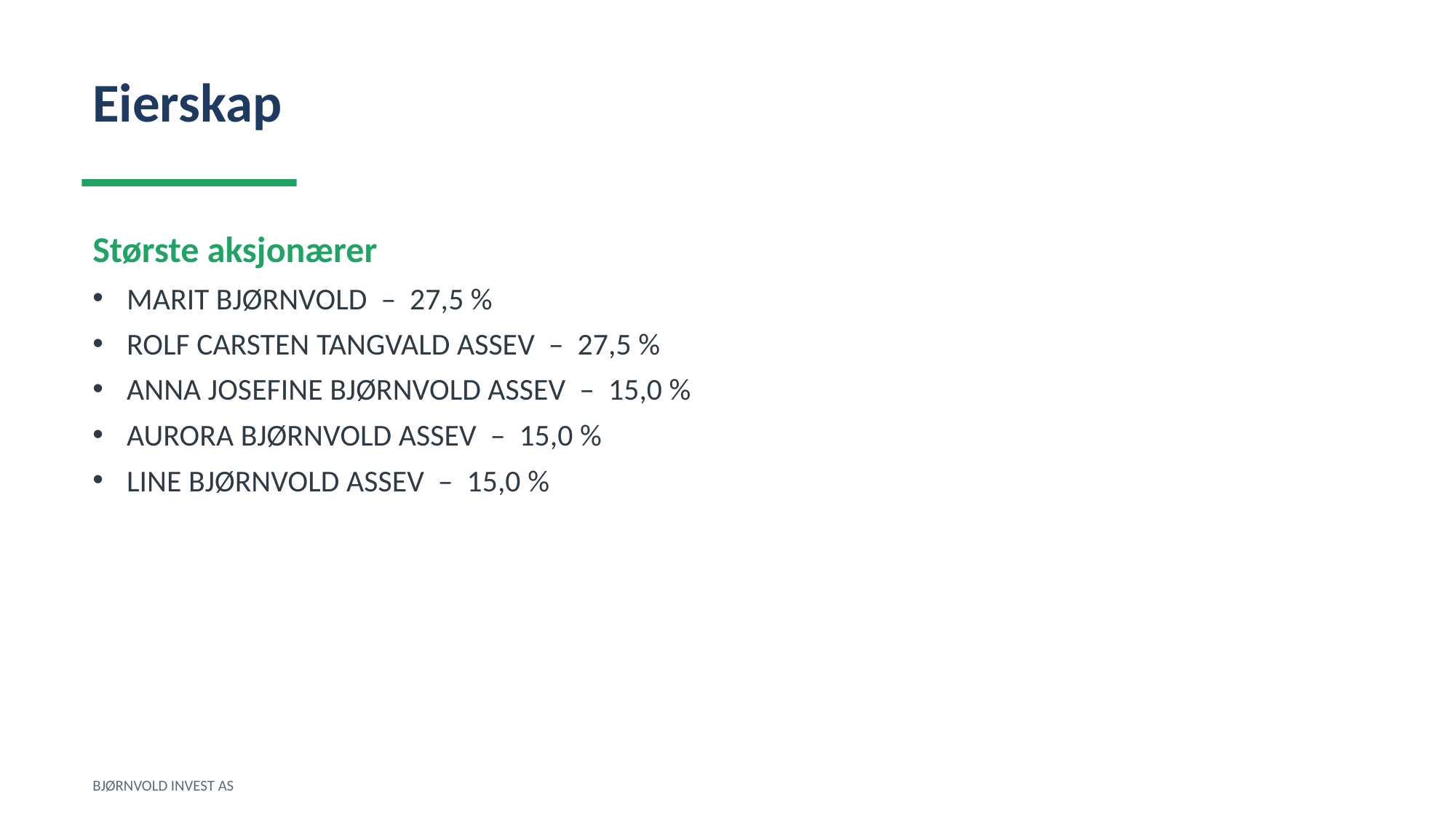

Eierskap

Største aksjonærer
MARIT BJØRNVOLD  –  27,5 %
ROLF CARSTEN TANGVALD ASSEV  –  27,5 %
ANNA JOSEFINE BJØRNVOLD ASSEV  –  15,0 %
AURORA BJØRNVOLD ASSEV  –  15,0 %
LINE BJØRNVOLD ASSEV  –  15,0 %
BJØRNVOLD INVEST AS